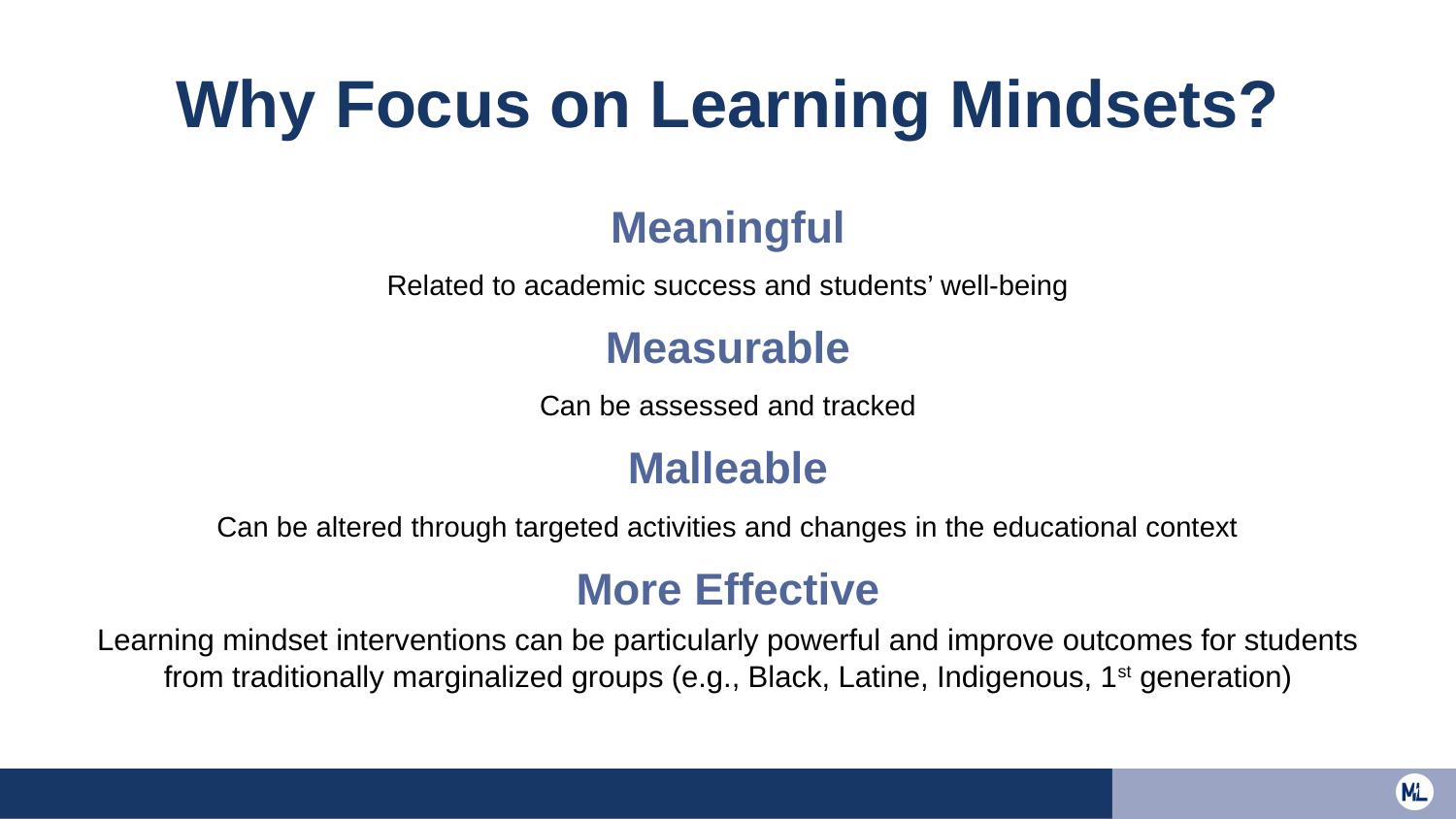

# Why Focus on Learning Mindsets?
Meaningful
Related to academic success and students’ well-being
Measurable
Can be assessed and tracked
Malleable
Can be altered through targeted activities and changes in the educational context
More Effective
Learning mindset interventions can be particularly powerful and improve outcomes for students from traditionally marginalized groups (e.g., Black, Latine, Indigenous, 1st generation)